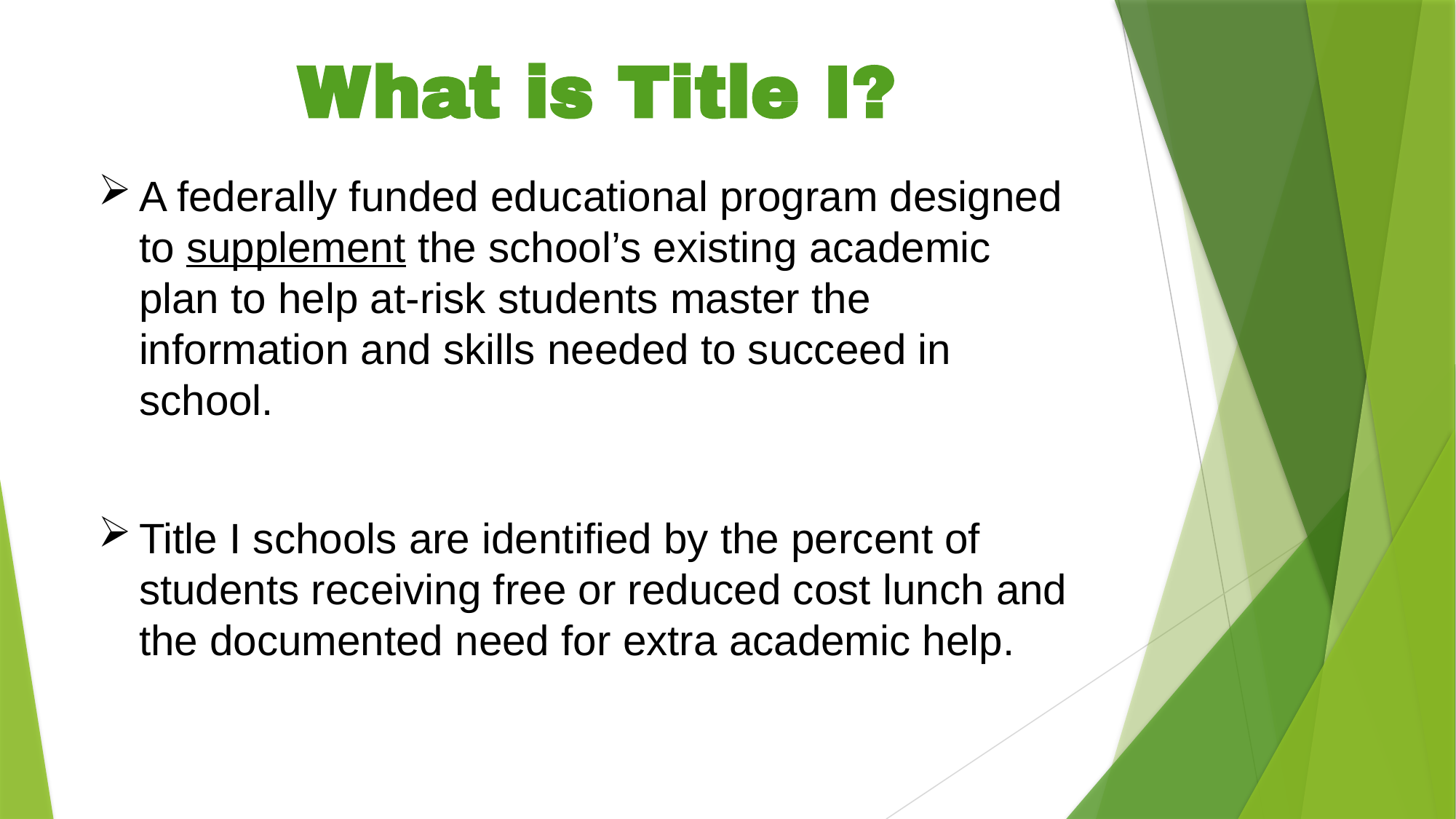

# What is Title I?
A federally funded educational program designed to supplement the school’s existing academic plan to help at-risk students master the information and skills needed to succeed in school.

Title I schools are identified by the percent of students receiving free or reduced cost lunch and the documented need for extra academic help.